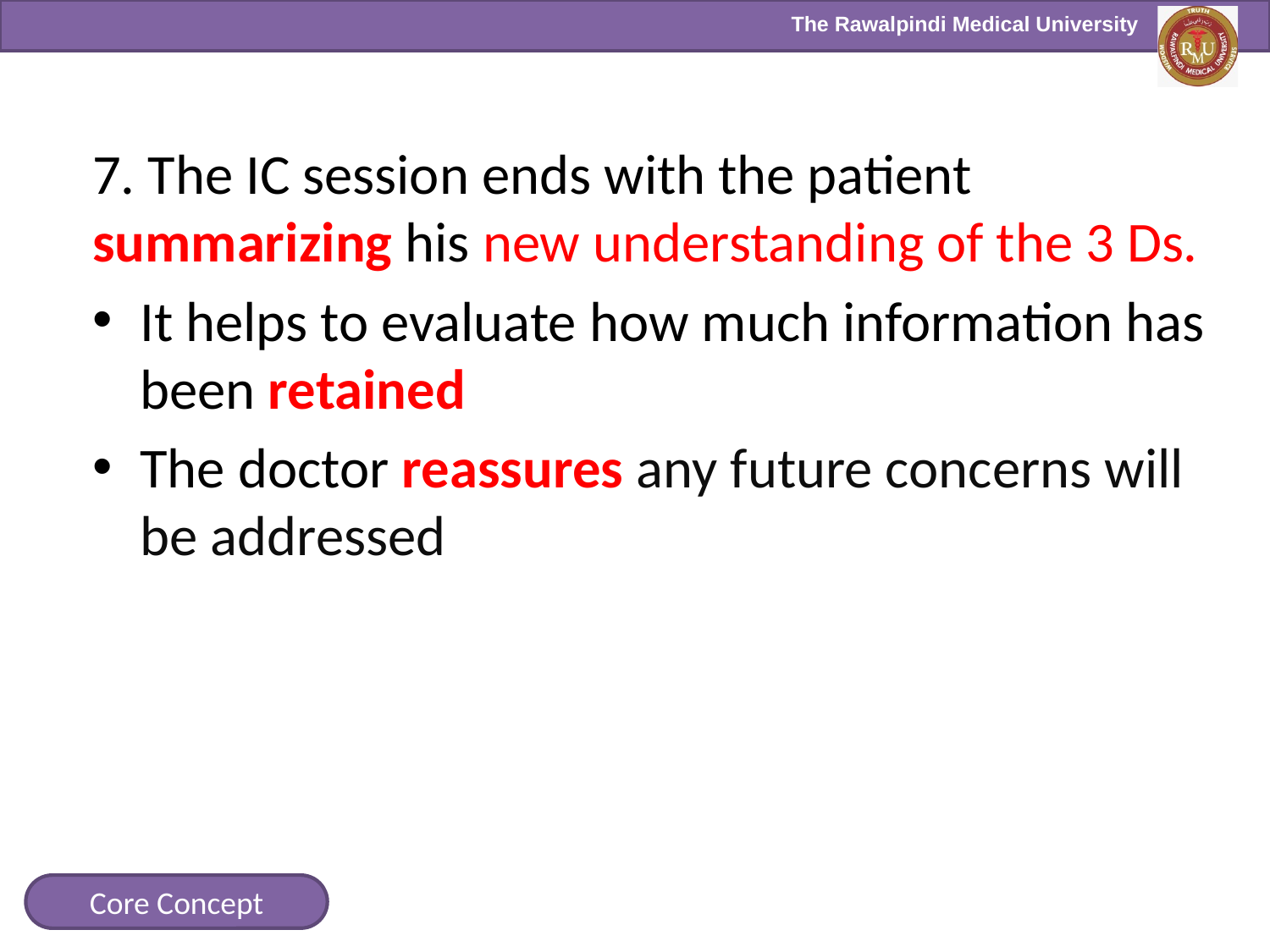

7. The IC session ends with the patient summarizing his new understanding of the 3 Ds.
It helps to evaluate how much information has been retained
The doctor reassures any future concerns will be addressed
Core Concept